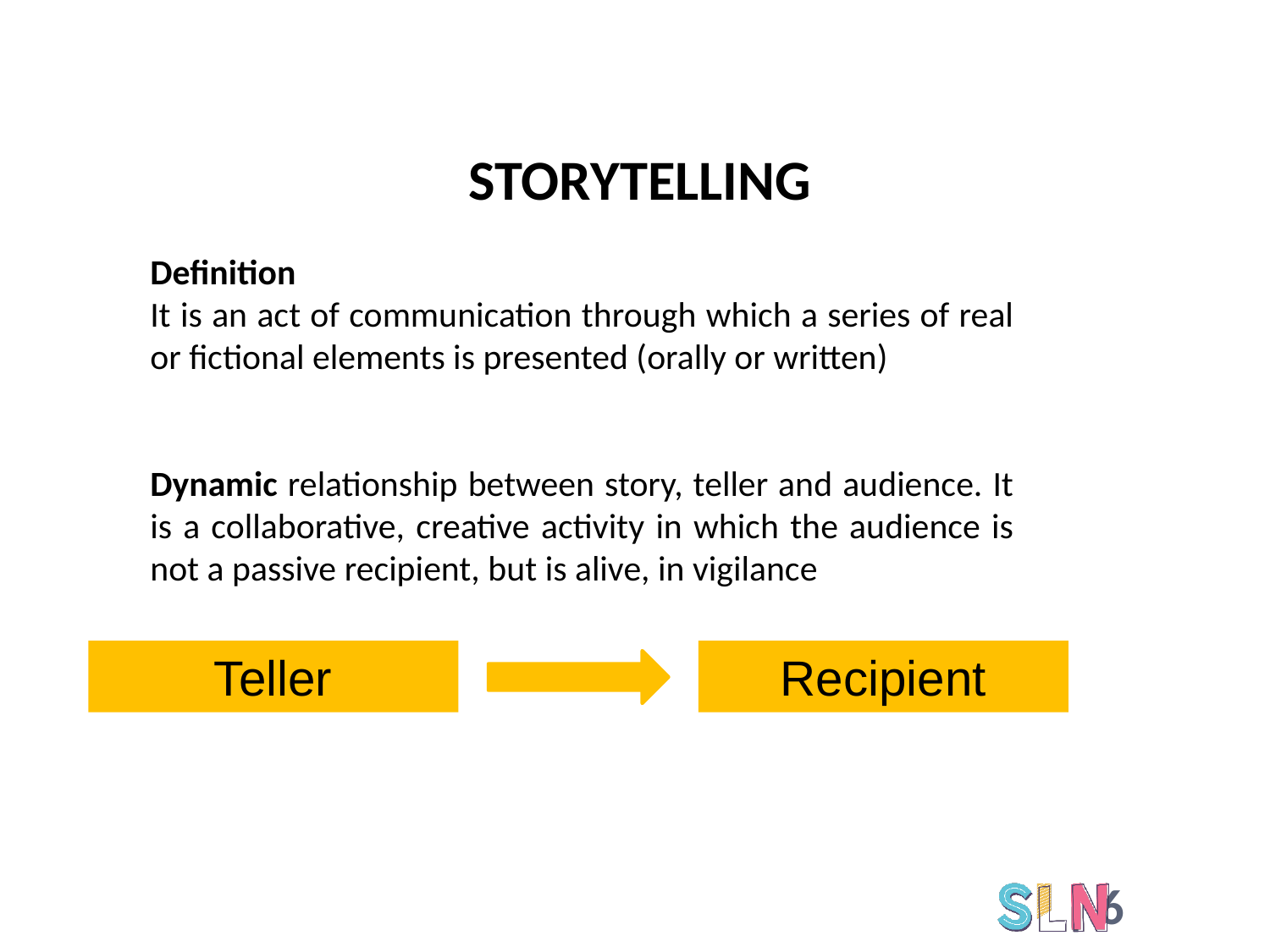

STORYTELLING
Definition
It is an act of communication through which a series of real or fictional elements is presented (orally or written)

Dynamic relationship between story, teller and audience. It is a collaborative, creative activity in which the audience is not a passive recipient, but is alive, in vigilance

Teller
Recipient